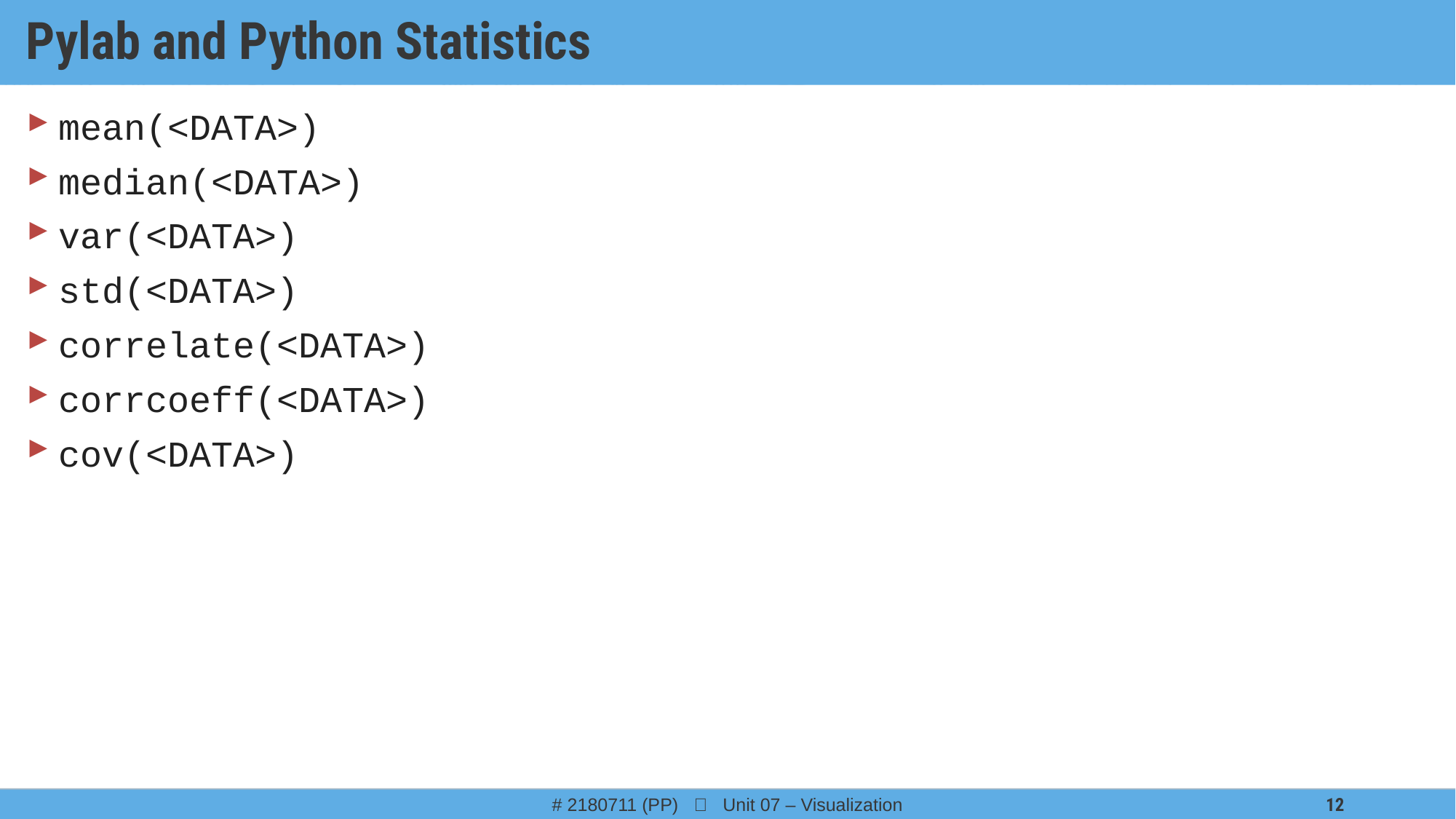

# Pylab and Python Statistics
mean(<DATA>)
median(<DATA>)
var(<DATA>)
std(<DATA>)
correlate(<DATA>)
corrcoeff(<DATA>)
cov(<DATA>)